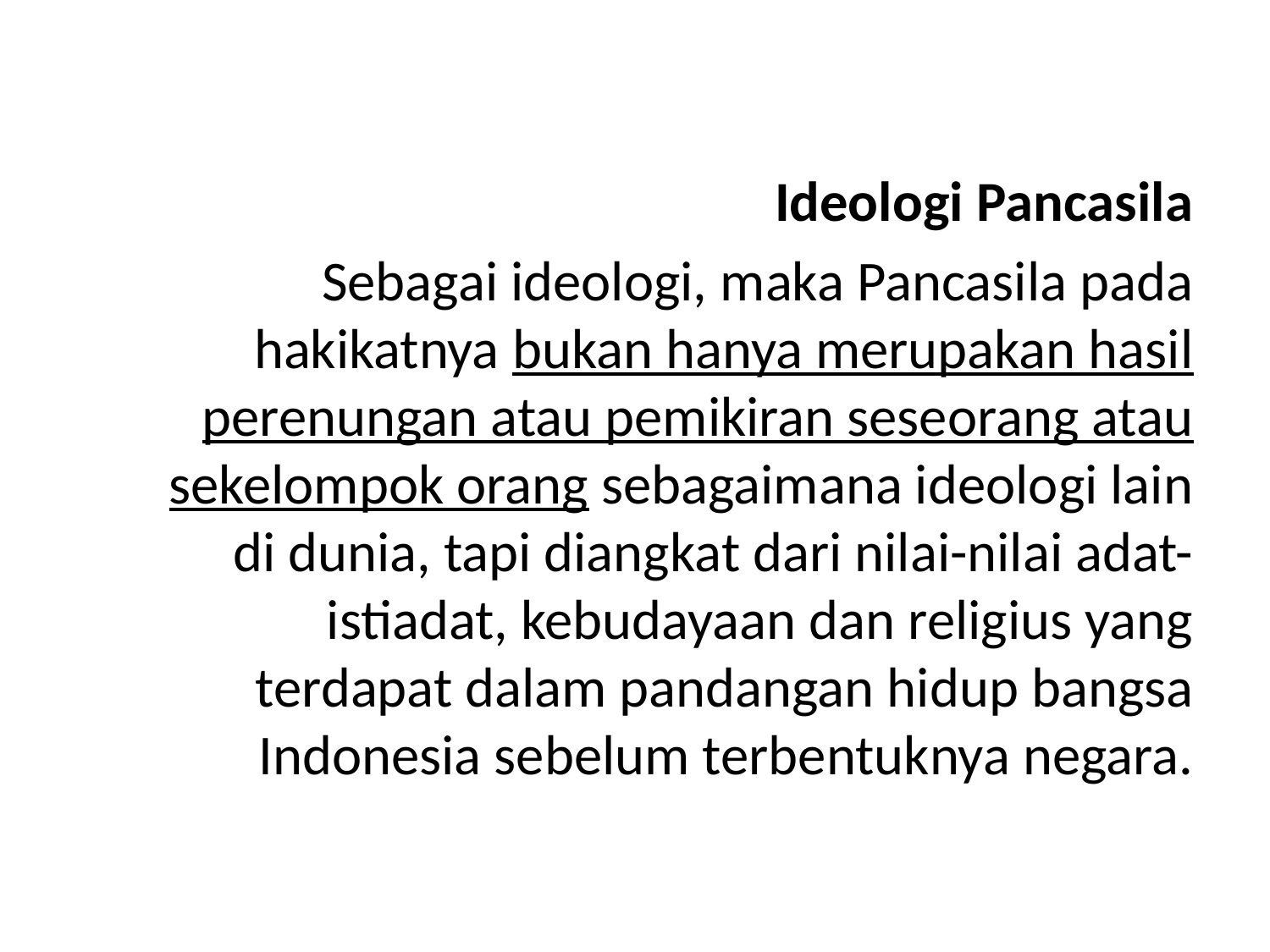

Ideologi Pancasila
Sebagai ideologi, maka Pancasila pada hakikatnya bukan hanya merupakan hasil perenungan atau pemikiran seseorang atau sekelompok orang sebagaimana ideologi lain di dunia, tapi diangkat dari nilai-nilai adat-istiadat, kebudayaan dan religius yang terdapat dalam pandangan hidup bangsa Indonesia sebelum terbentuknya negara.